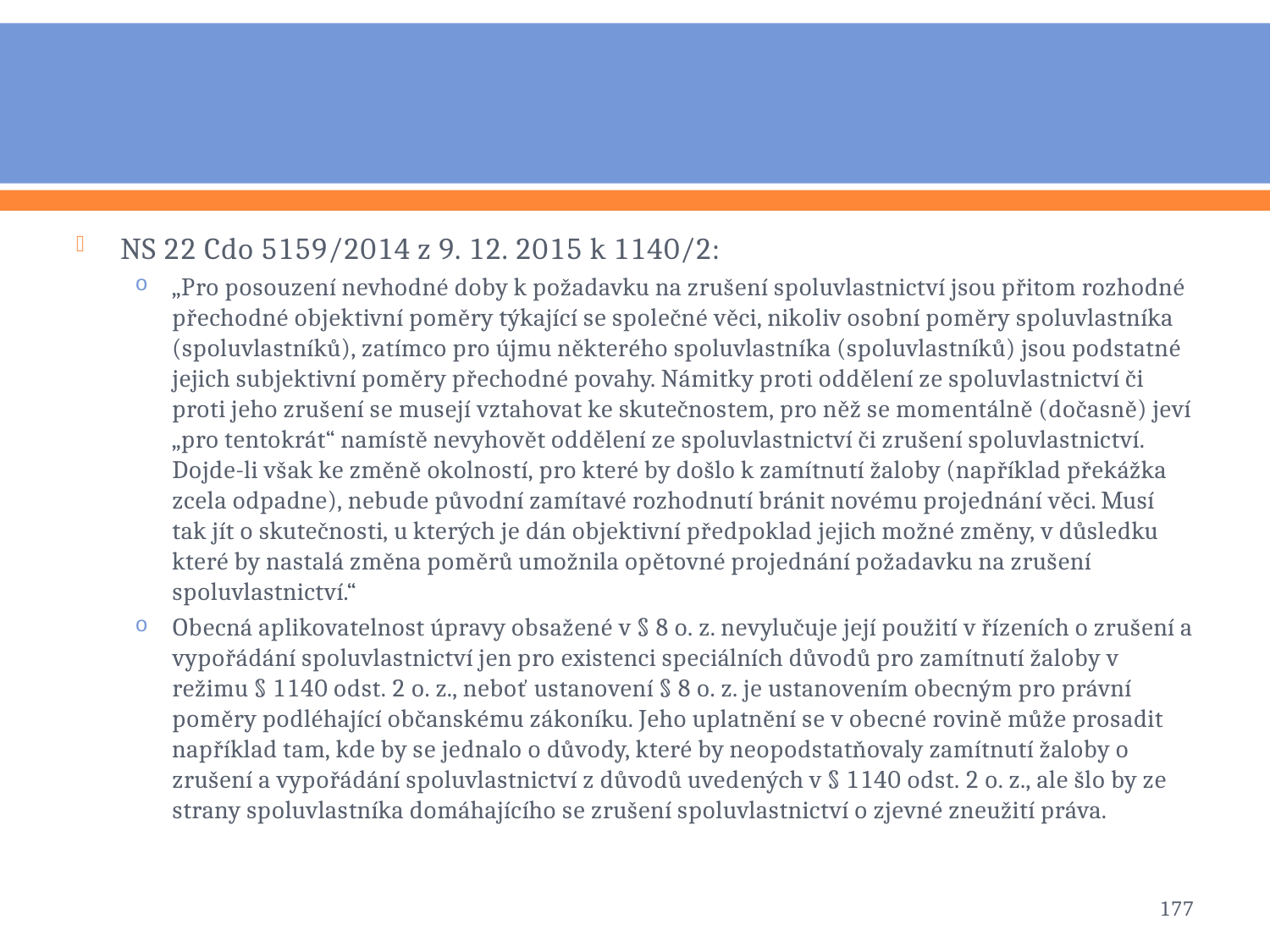

#
NS 22 Cdo 5159/2014 z 9. 12. 2015 k 1140/2:
„Pro posouzení nevhodné doby k požadavku na zrušení spoluvlastnictví jsou přitom rozhodné přechodné objektivní poměry týkající se společné věci, nikoliv osobní poměry spoluvlastníka (spoluvlastníků), zatímco pro újmu některého spoluvlastníka (spoluvlastníků) jsou podstatné jejich subjektivní poměry přechodné povahy. Námitky proti oddělení ze spoluvlastnictví či proti jeho zrušení se musejí vztahovat ke skutečnostem, pro něž se momentálně (dočasně) jeví „pro tentokrát“ namístě nevyhovět oddělení ze spoluvlastnictví či zrušení spoluvlastnictví. Dojde-li však ke změně okolností, pro které by došlo k zamítnutí žaloby (například překážka zcela odpadne), nebude původní zamítavé rozhodnutí bránit novému projednání věci. Musí tak jít o skutečnosti, u kterých je dán objektivní předpoklad jejich možné změny, v důsledku které by nastalá změna poměrů umožnila opětovné projednání požadavku na zrušení spoluvlastnictví.“
Obecná aplikovatelnost úpravy obsažené v § 8 o. z. nevylučuje její použití v řízeních o zrušení a vypořádání spoluvlastnictví jen pro existenci speciálních důvodů pro zamítnutí žaloby v režimu § 1140 odst. 2 o. z., neboť ustanovení § 8 o. z. je ustanovením obecným pro právní poměry podléhající občanskému zákoníku. Jeho uplatnění se v obecné rovině může prosadit například tam, kde by se jednalo o důvody, které by neopodstatňovaly zamítnutí žaloby o zrušení a vypořádání spoluvlastnictví z důvodů uvedených v § 1140 odst. 2 o. z., ale šlo by ze strany spoluvlastníka domáhajícího se zrušení spoluvlastnictví o zjevné zneužití práva.
177